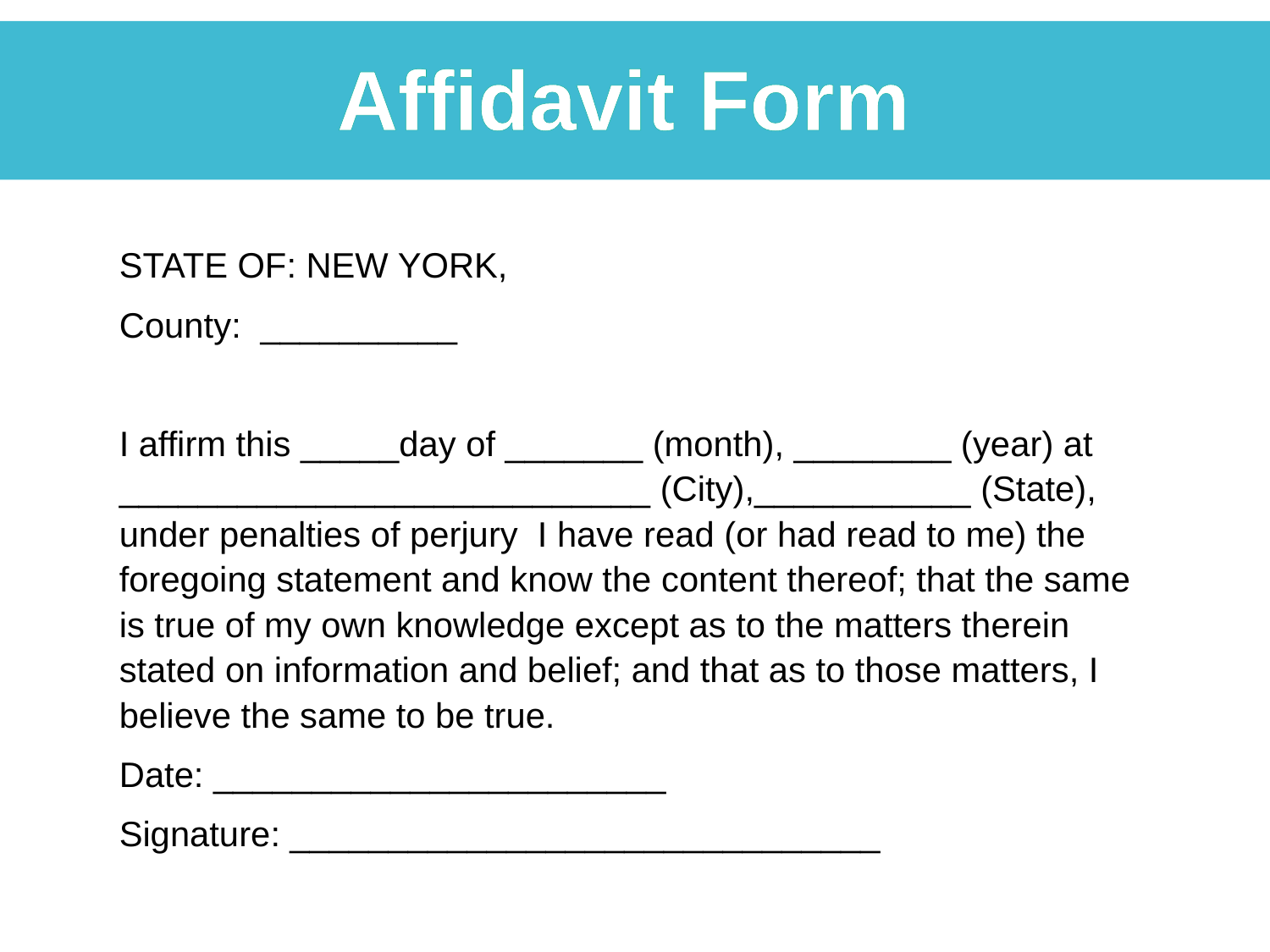

Affidavit Form

STATE OF: NEW YORK,
County:  __________­­­­­­­­­

I affirm this _____day of _______ (month), ________ (year) at ___________________________ (City),___________ (State), under penalties of perjury  I have read (or had read to me) the foregoing statement and know the content thereof; that the same is true of my own knowledge except as to the matters therein stated on information and belief; and that as to those matters, I believe the same to be true.
Date: _______________________
Signature: ______________________________